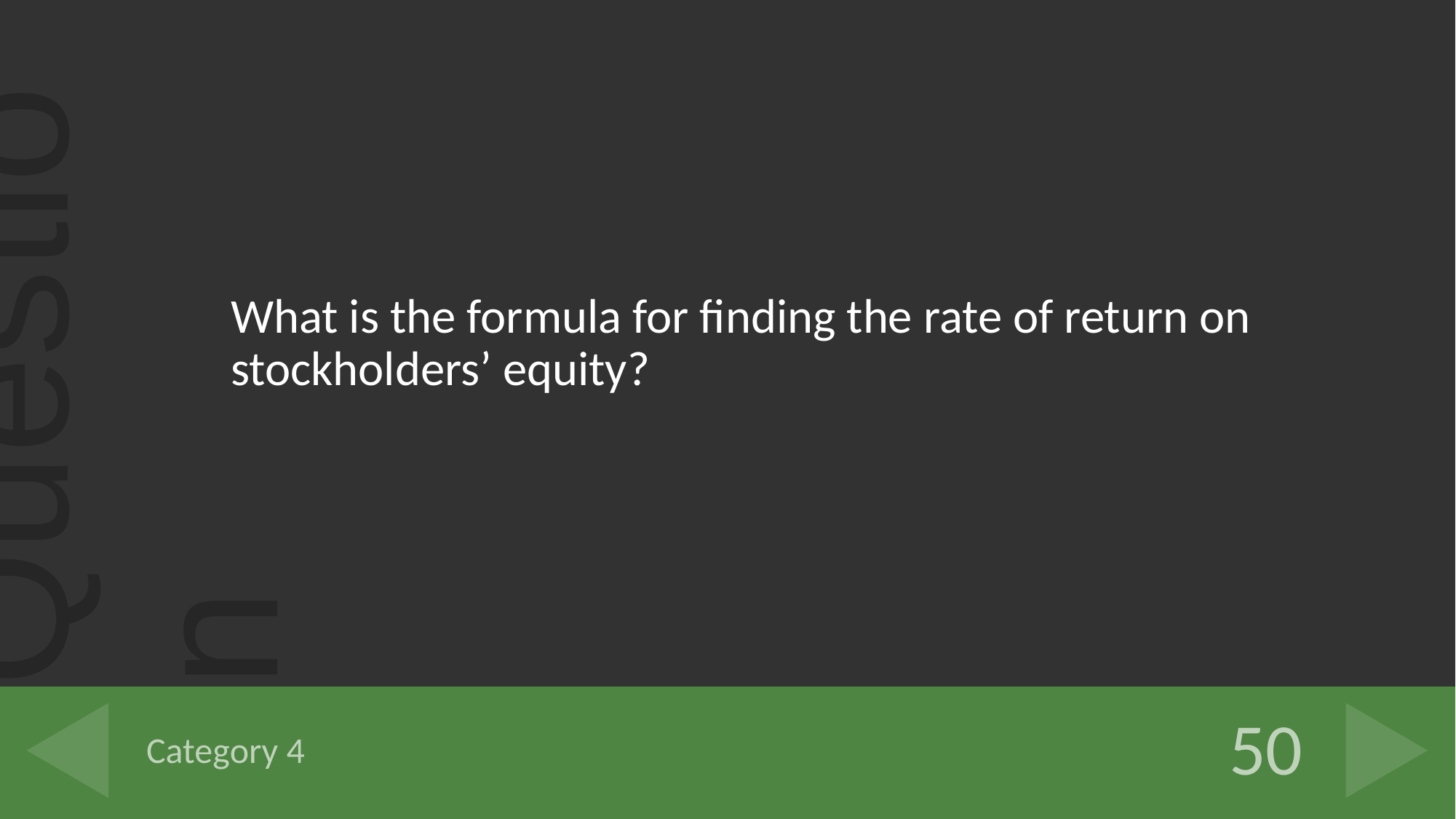

What is the formula for finding the rate of return on stockholders’ equity?
# Category 4
50